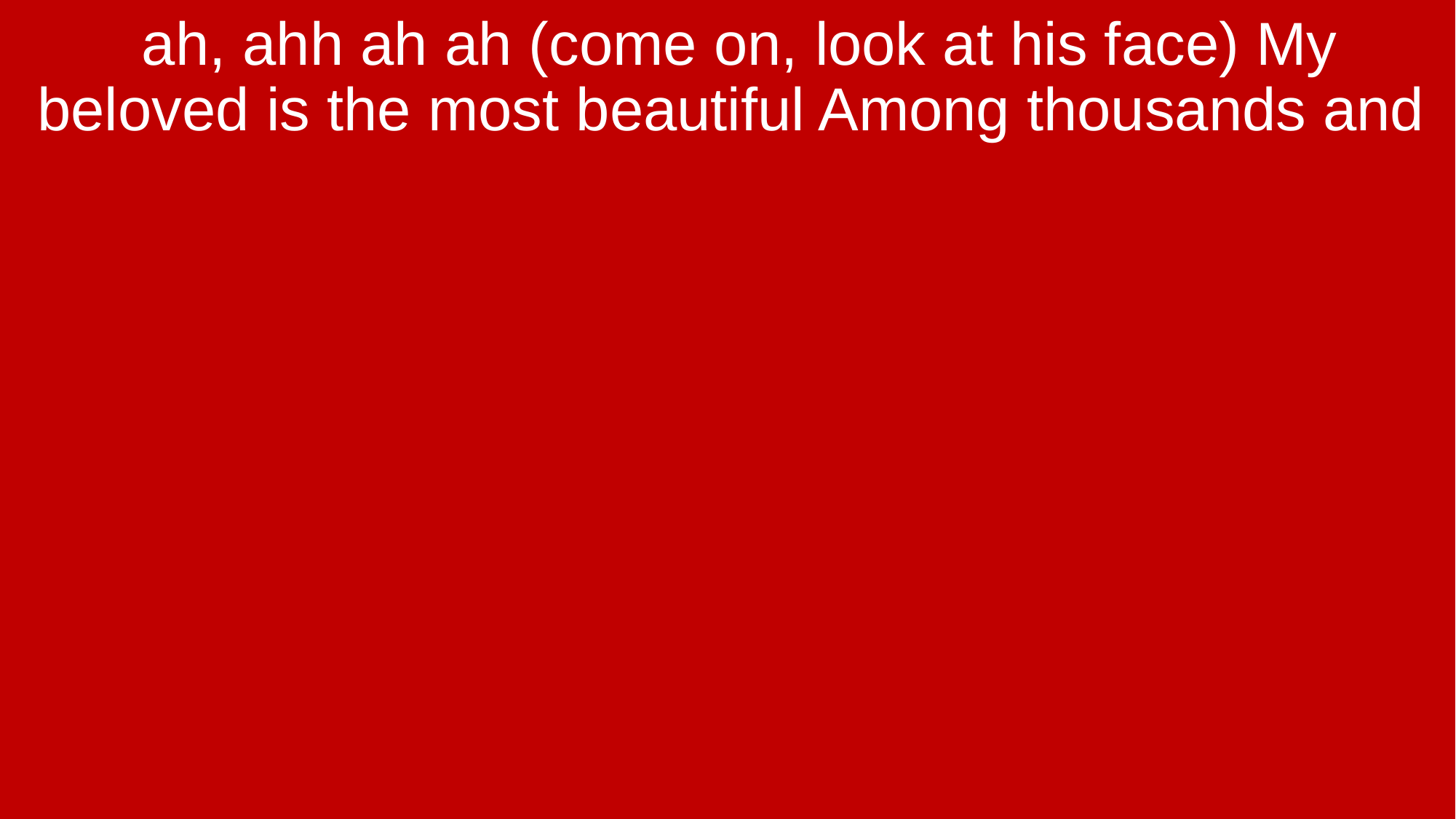

ah, ahh ah ah (come on, look at his face) My beloved is the most beautiful Among thousands and